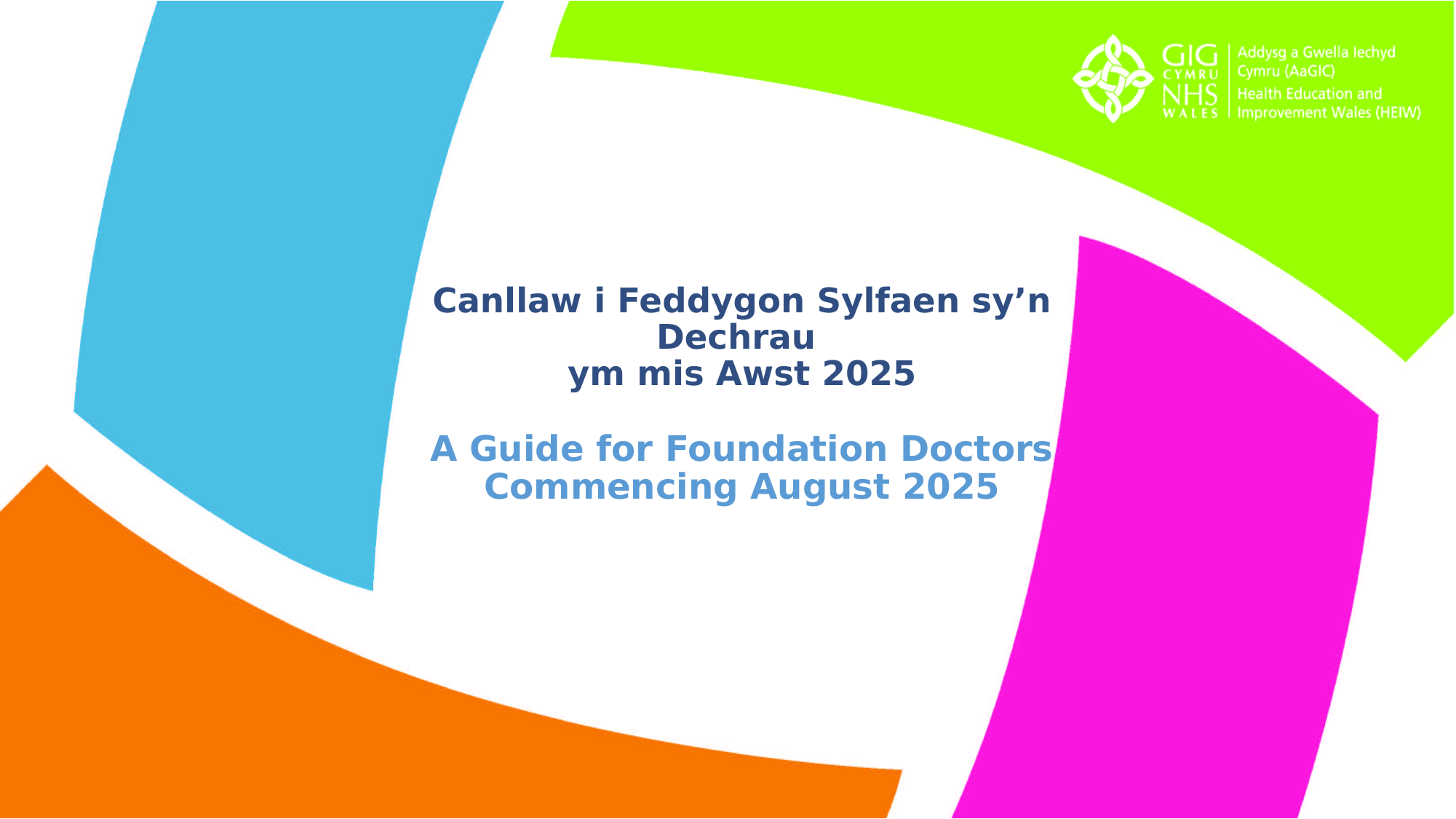

# Canllaw i Feddygon Sylfaen sy’n Dechrau ym mis Awst 2025 A Guide for Foundation Doctors Commencing August 2025